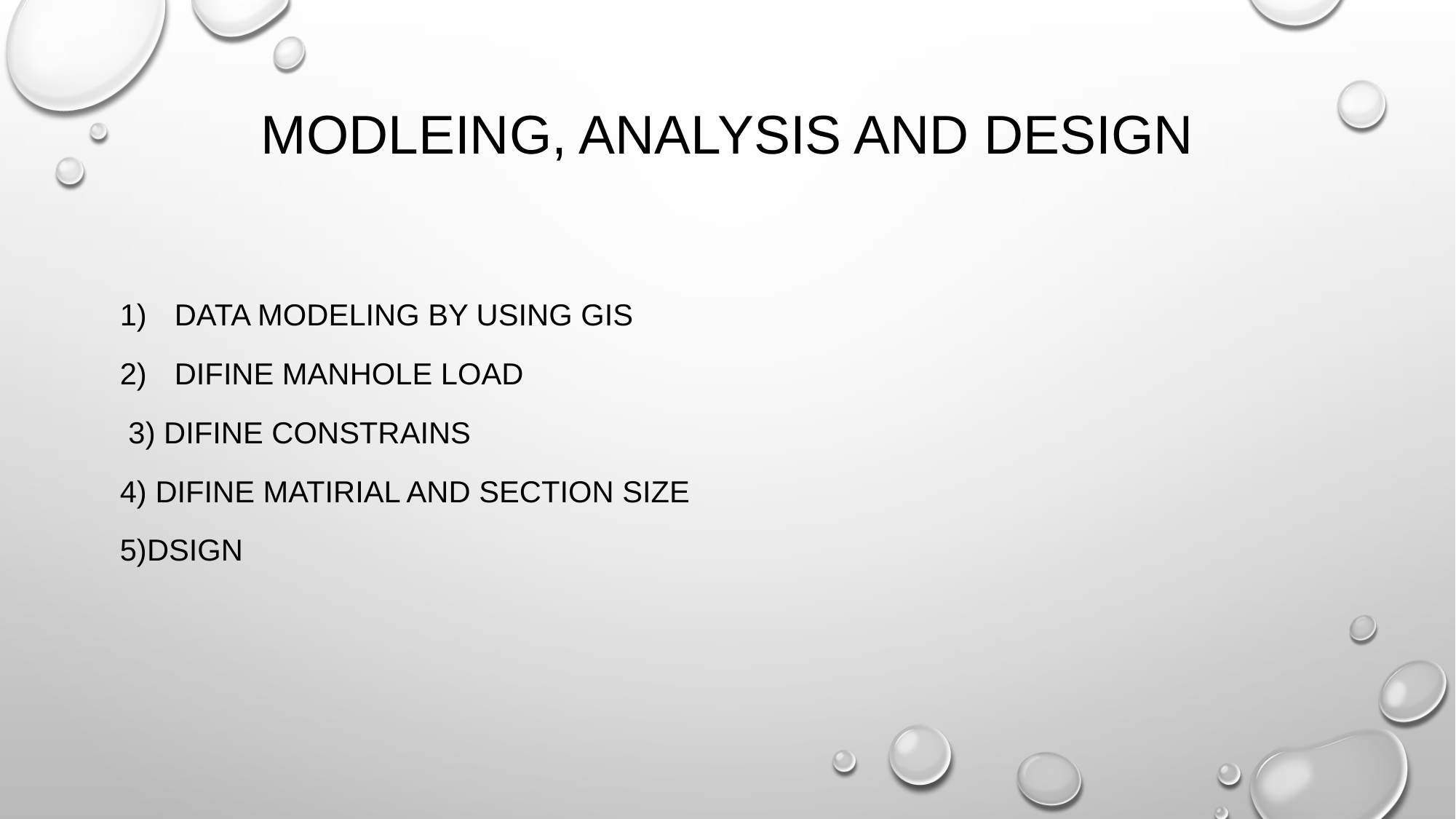

# MODLEING, ANALYSIS AND DESIGN
Data Modeling by using GiS
DIFINE MANHOLE LOAD
 3) DIFINE CONSTRAINS
4) DIFINE MATIRIAL AND SECTION SIZE
5)DSIGN